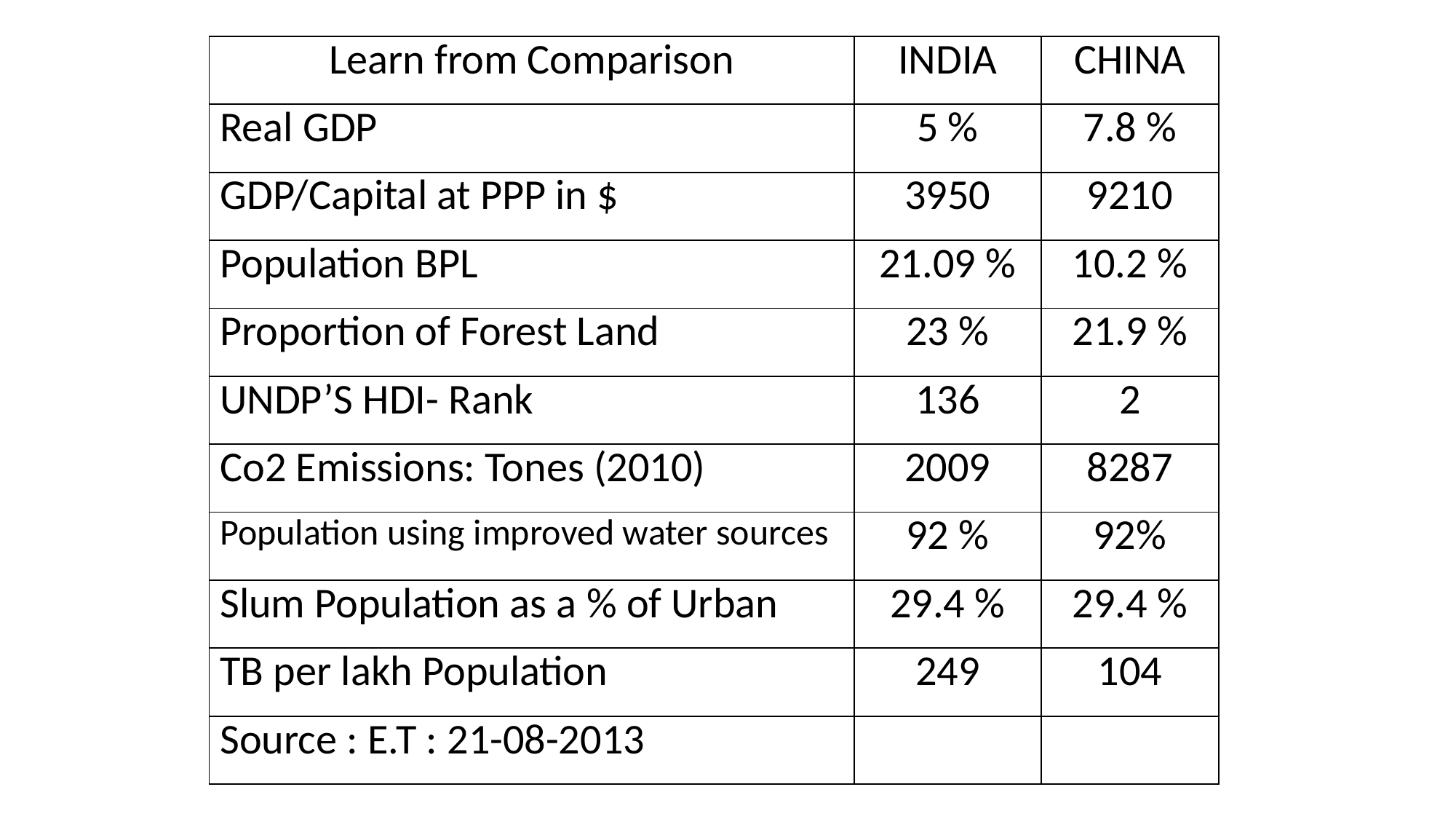

#
| Learn from Comparison | INDIA | CHINA |
| --- | --- | --- |
| Real GDP | 5 % | 7.8 % |
| GDP/Capital at PPP in $ | 3950 | 9210 |
| Population BPL | 21.09 % | 10.2 % |
| Proportion of Forest Land | 23 % | 21.9 % |
| UNDP’S HDI- Rank | 136 | 2 |
| Co2 Emissions: Tones (2010) | 2009 | 8287 |
| Population using improved water sources | 92 % | 92% |
| Slum Population as a % of Urban | 29.4 % | 29.4 % |
| TB per lakh Population | 249 | 104 |
| Source : E.T : 21-08-2013 |  |  |